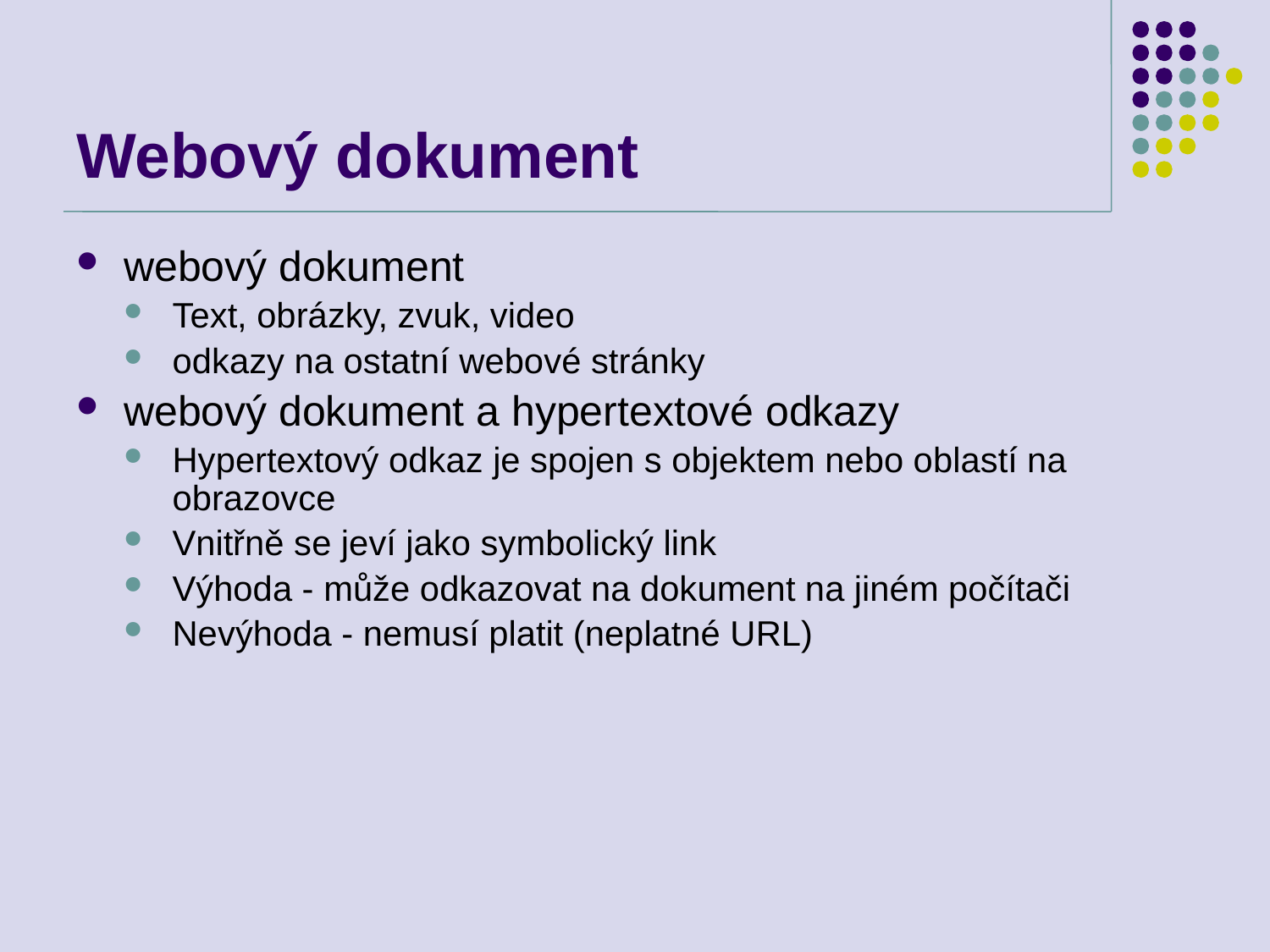

# Webový dokument
webový dokument
Text, obrázky, zvuk, video
odkazy na ostatní webové stránky
webový dokument a hypertextové odkazy
Hypertextový odkaz je spojen s objektem nebo oblastí na obrazovce
Vnitřně se jeví jako symbolický link
Výhoda - může odkazovat na dokument na jiném počítači
Nevýhoda - nemusí platit (neplatné URL)